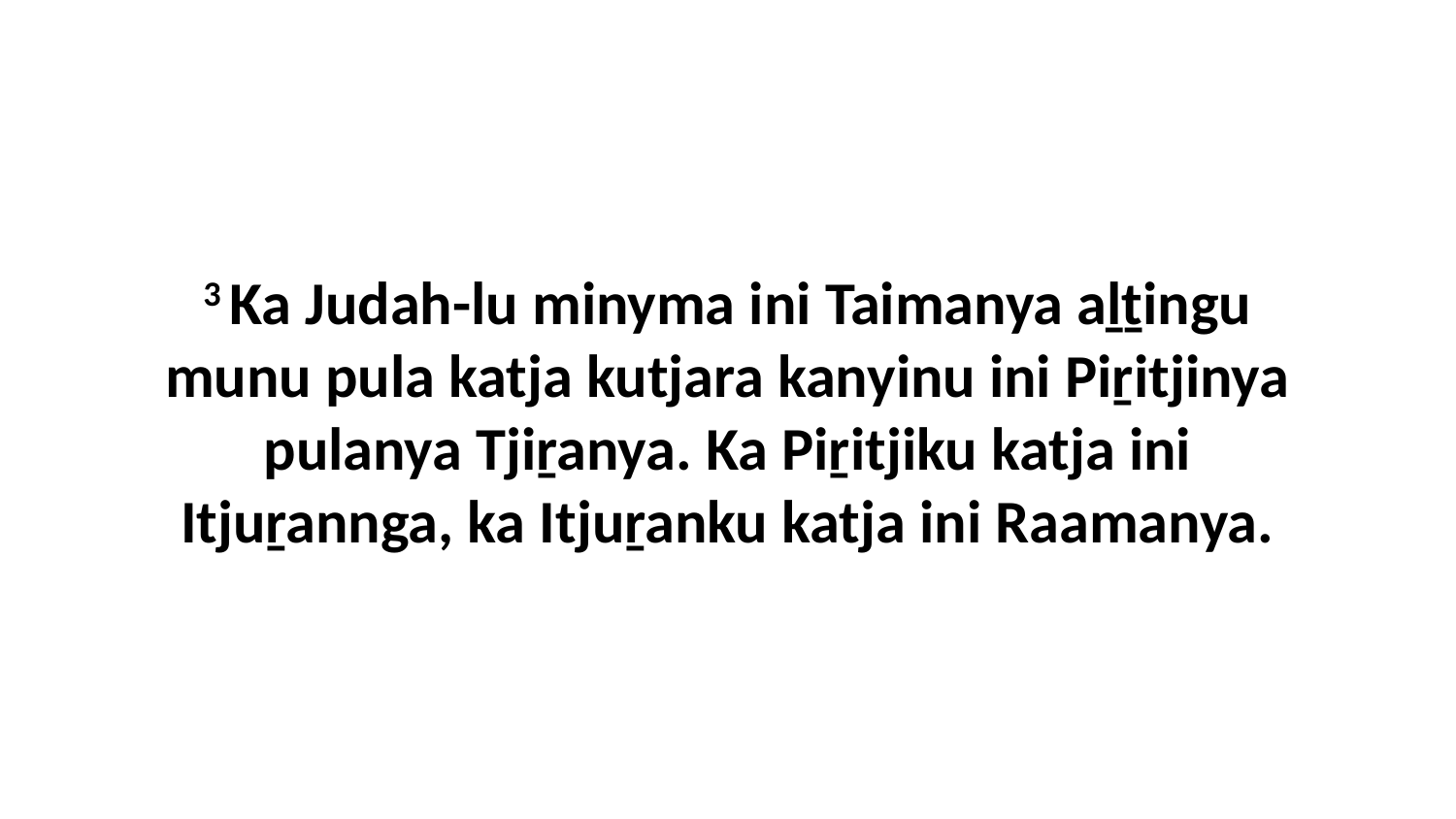

3 Ka Judah-lu minyma ini Taimanya aḻṯingu munu pula katja kutjara kanyinu ini Piṟitjinya pulanya Tjiṟanya. Ka Piṟitjiku katja ini Itjuṟannga, ka Itjuṟanku katja ini Raamanya.